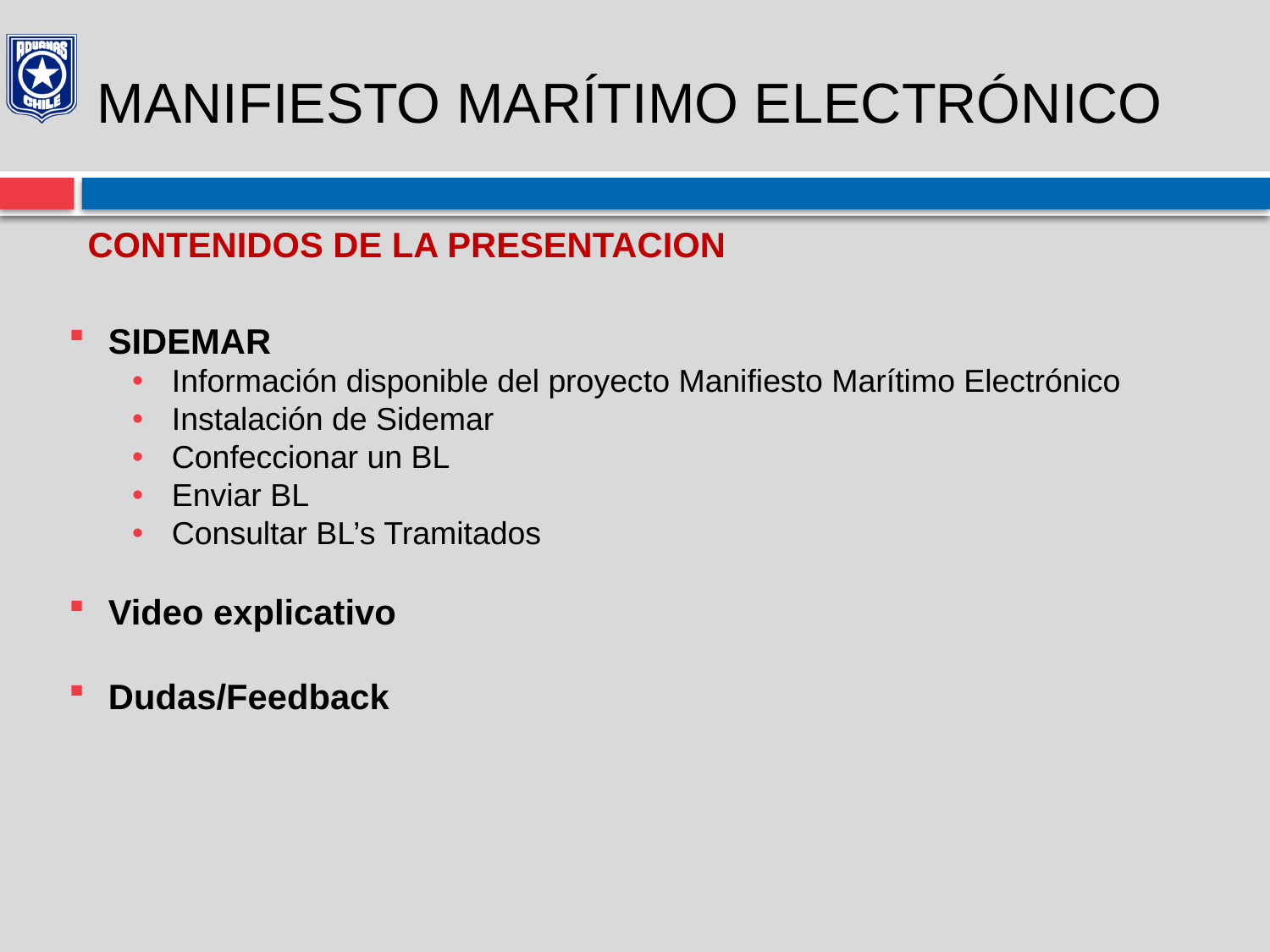

# MANIFIESTO MARÍTIMO ELECTRÓNICO
CONTENIDOS DE LA PRESENTACION
SIDEMAR
Información disponible del proyecto Manifiesto Marítimo Electrónico
Instalación de Sidemar
Confeccionar un BL
Enviar BL
Consultar BL’s Tramitados

Video explicativo

Dudas/Feedback